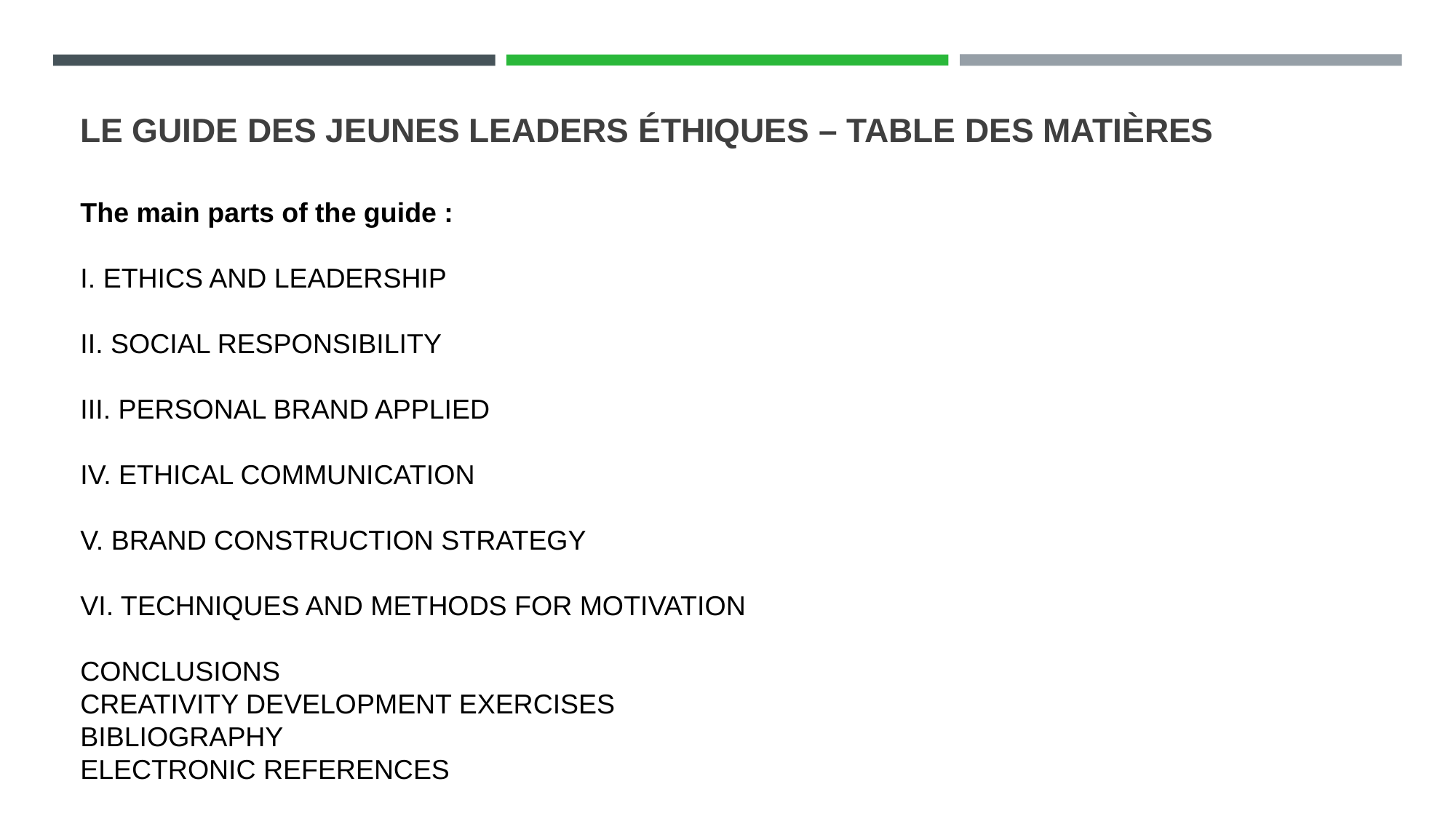

# LE GUIDE DES JEUNES LEADERS ÉTHIQUES – TABLE DES MATIÈRES
The main parts of the guide :

I. ETHICS AND LEADERSHIP

II. SOCIAL RESPONSIBILITY

III. PERSONAL BRAND APPLIED

IV. ETHICAL COMMUNICATION

V. BRAND CONSTRUCTION STRATEGY

VI. TECHNIQUES AND METHODS FOR MOTIVATION

CONCLUSIONS
CREATIVITY DEVELOPMENT EXERCISES
BIBLIOGRAPHY
ELECTRONIC REFERENCES